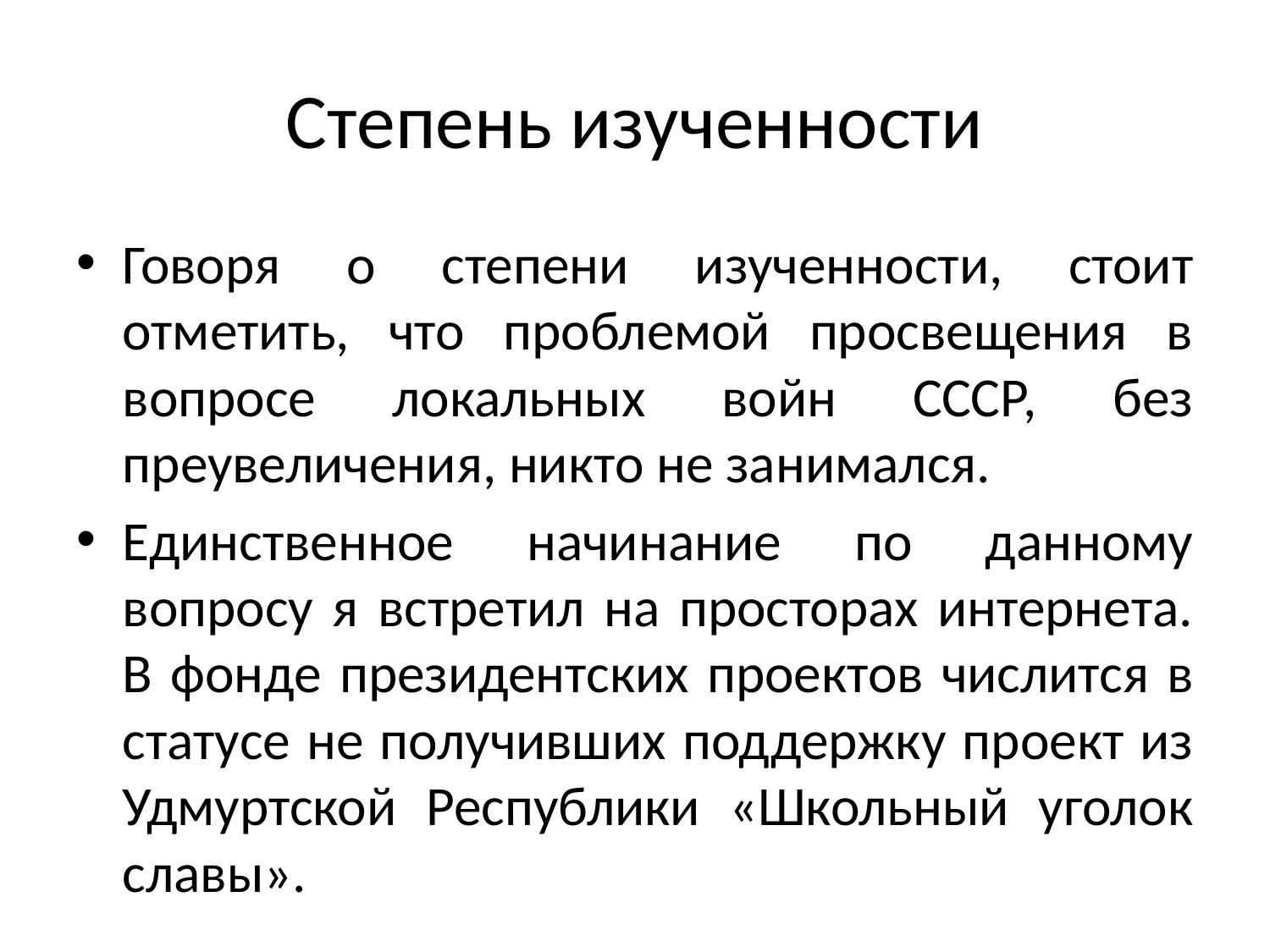

# Степень изученности
Говоря о степени изученности, стоит отметить, что проблемой просвещения в вопросе локальных войн СССР, без преувеличения, никто не занимался.
Единственное начинание по данному вопросу я встретил на просторах интернета. В фонде президентских проектов числится в статусе не получивших поддержку проект из Удмуртской Республики «Школьный уголок славы».